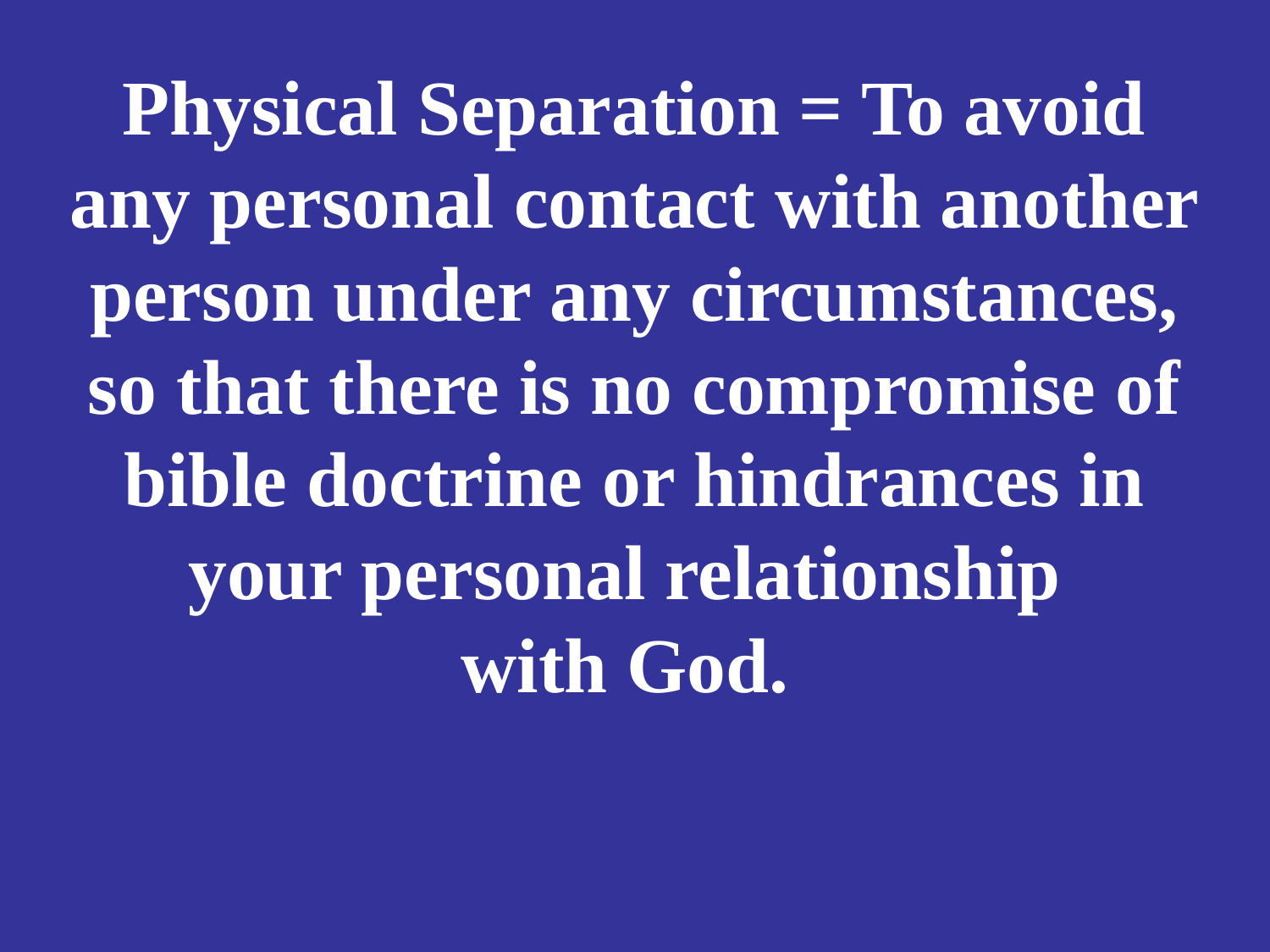

# Physical Separation = To avoid any personal contact with another person under any circumstances, so that there is no compromise of bible doctrine or hindrances in your personal relationship with God.